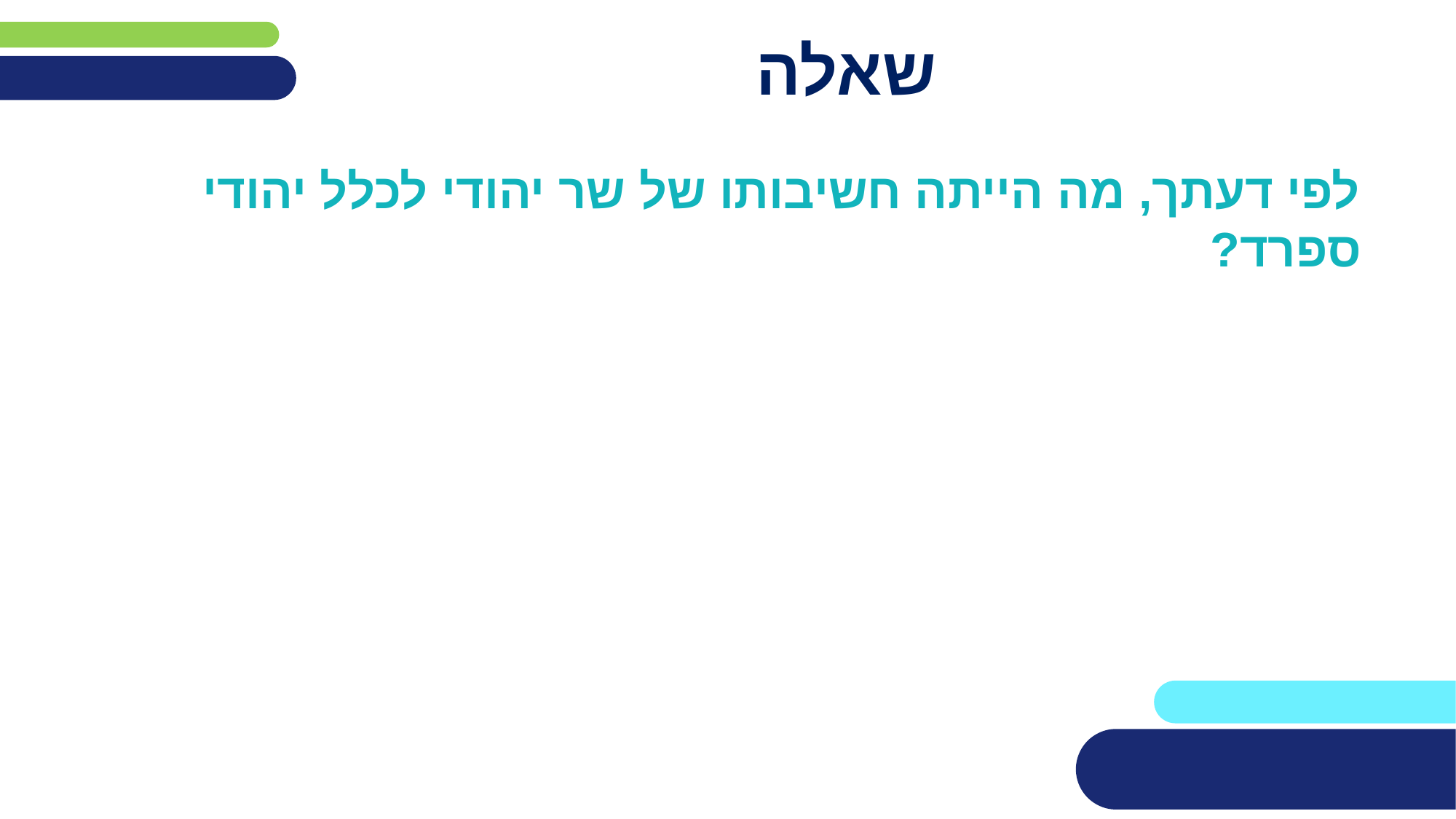

# שאלה
לפי דעתך, מה הייתה חשיבותו של שר יהודי לכלל יהודי ספרד?